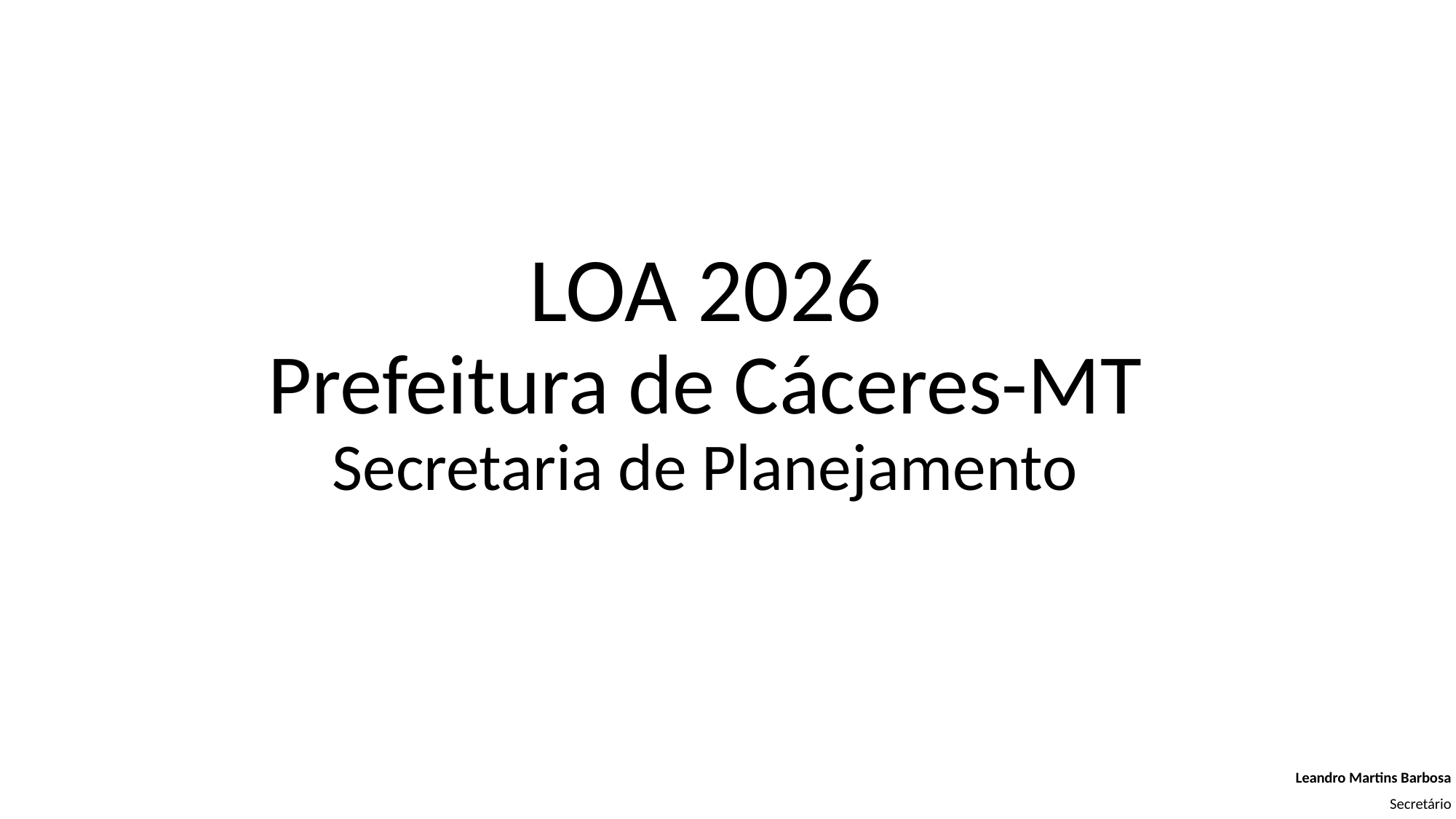

# LOA 2026 Prefeitura de Cáceres-MT Secretaria de Planejamento

Leandro Martins Barbosa
Secretário